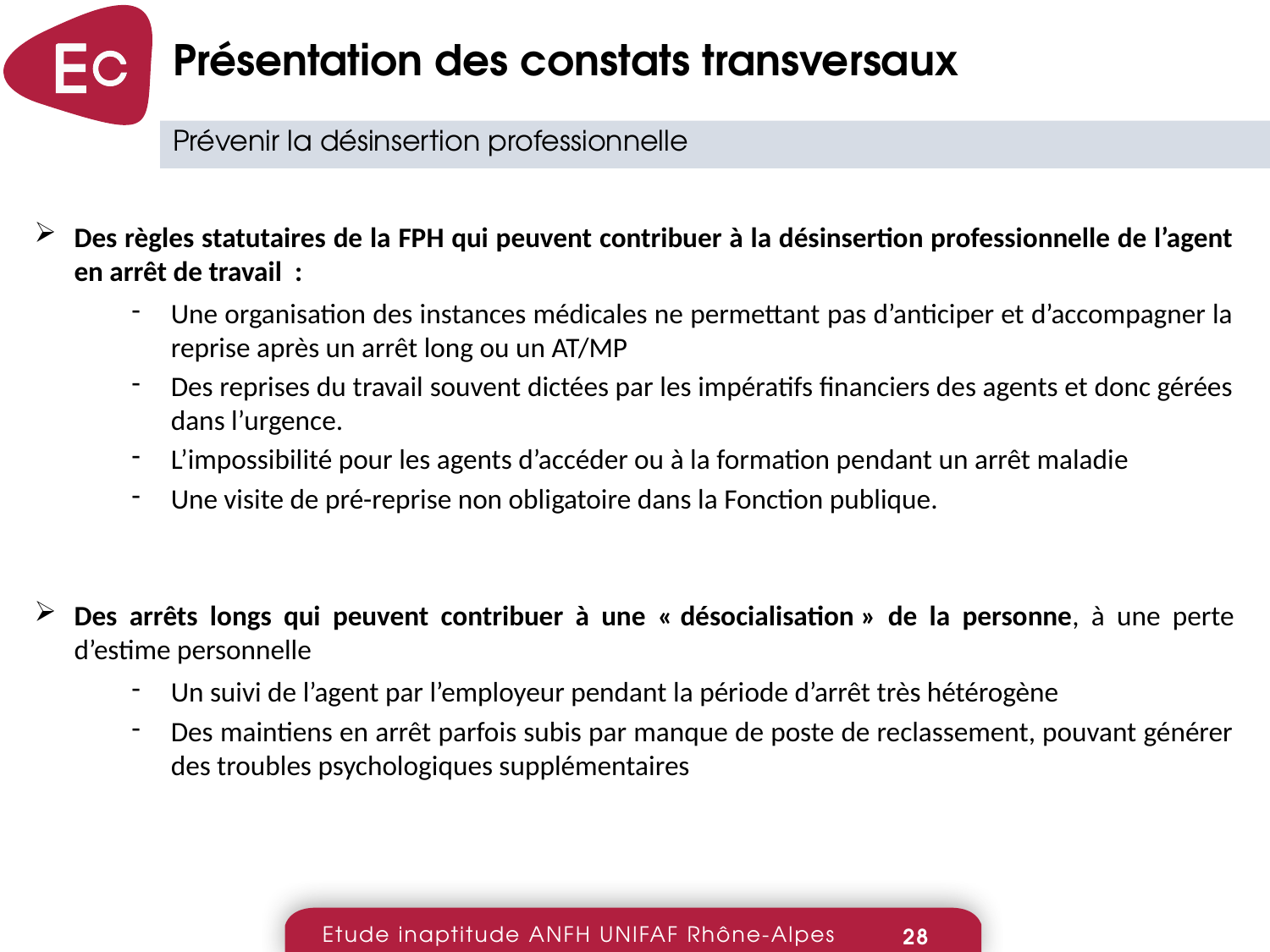

Présentation des constats transversaux
Prévenir la désinsertion professionnelle
Des règles statutaires de la FPH qui peuvent contribuer à la désinsertion professionnelle de l’agent en arrêt de travail  :
Une organisation des instances médicales ne permettant pas d’anticiper et d’accompagner la reprise après un arrêt long ou un AT/MP
Des reprises du travail souvent dictées par les impératifs financiers des agents et donc gérées dans l’urgence.
L’impossibilité pour les agents d’accéder ou à la formation pendant un arrêt maladie
Une visite de pré-reprise non obligatoire dans la Fonction publique.

Des arrêts longs qui peuvent contribuer à une « désocialisation » de la personne, à une perte d’estime personnelle
Un suivi de l’agent par l’employeur pendant la période d’arrêt très hétérogène
Des maintiens en arrêt parfois subis par manque de poste de reclassement, pouvant générer des troubles psychologiques supplémentaires
28